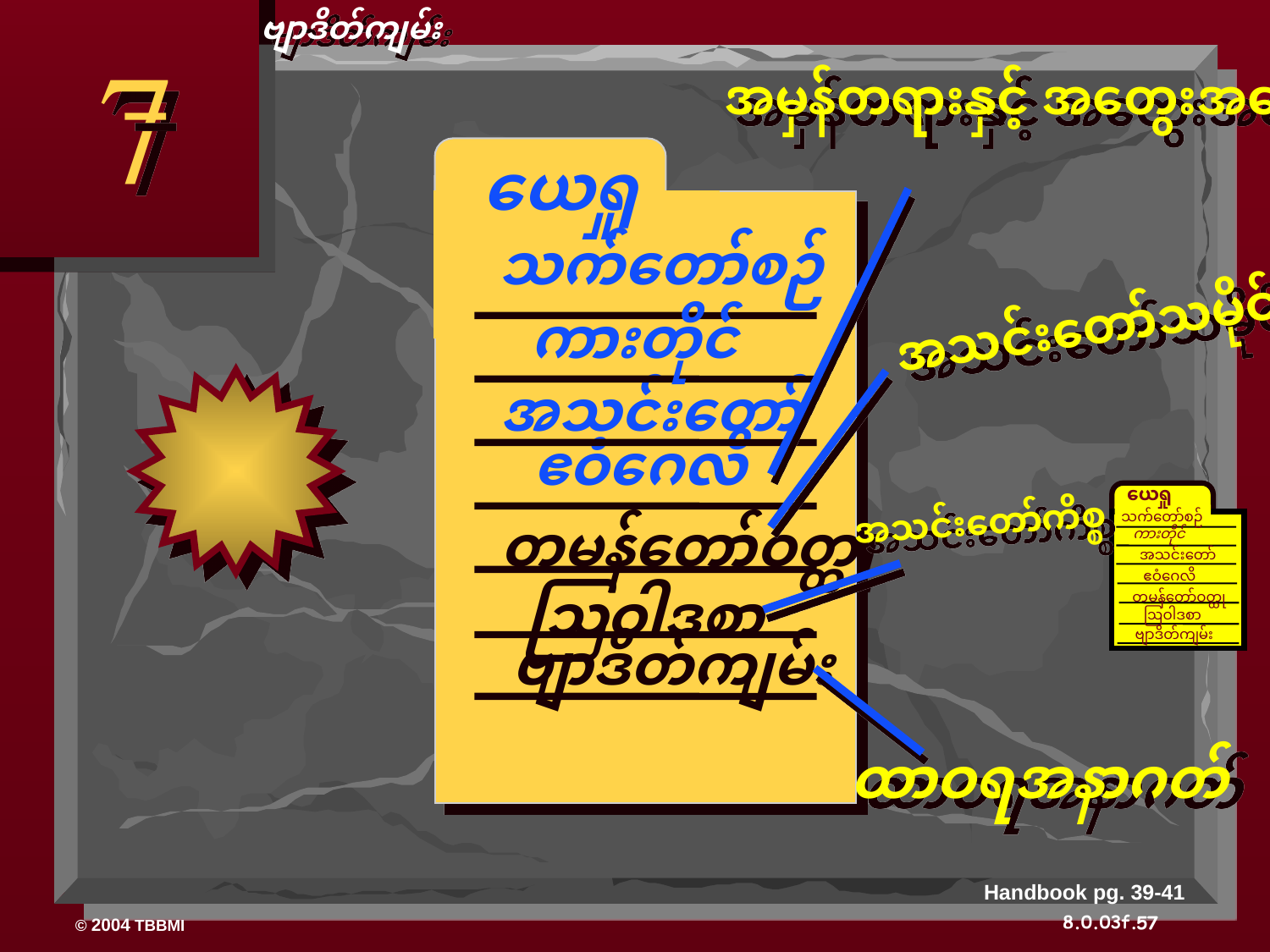

ဗျာဒိတ်ကျမ်း

7
အမှန်တရားနှင့် အတွေးအခေါ်

 ယေရှု

သက်တော်စဉ်
ကားတိုင်

အသင်းတော်သမိုင်း

အသင်းတော်

ဧဝံဂေလိ

ယေရှု

တမန်တော်ဝတ္ထု
သက်တော်စဉ်

အသင်းတော်ကိစ္စ

ကားတိုင်

အသင်းတော်

ဩဝါဒစာ
ဧဝံဂေလိ

တမန်တော်ဝတ္ထု

ဩဝါဒစာ

ဗျာဒိတ်ကျမ်း
ဗျာဒိတ်ကျမ်း

ထာဝရအနာဂတ်

Handbook pg. 39-41
57